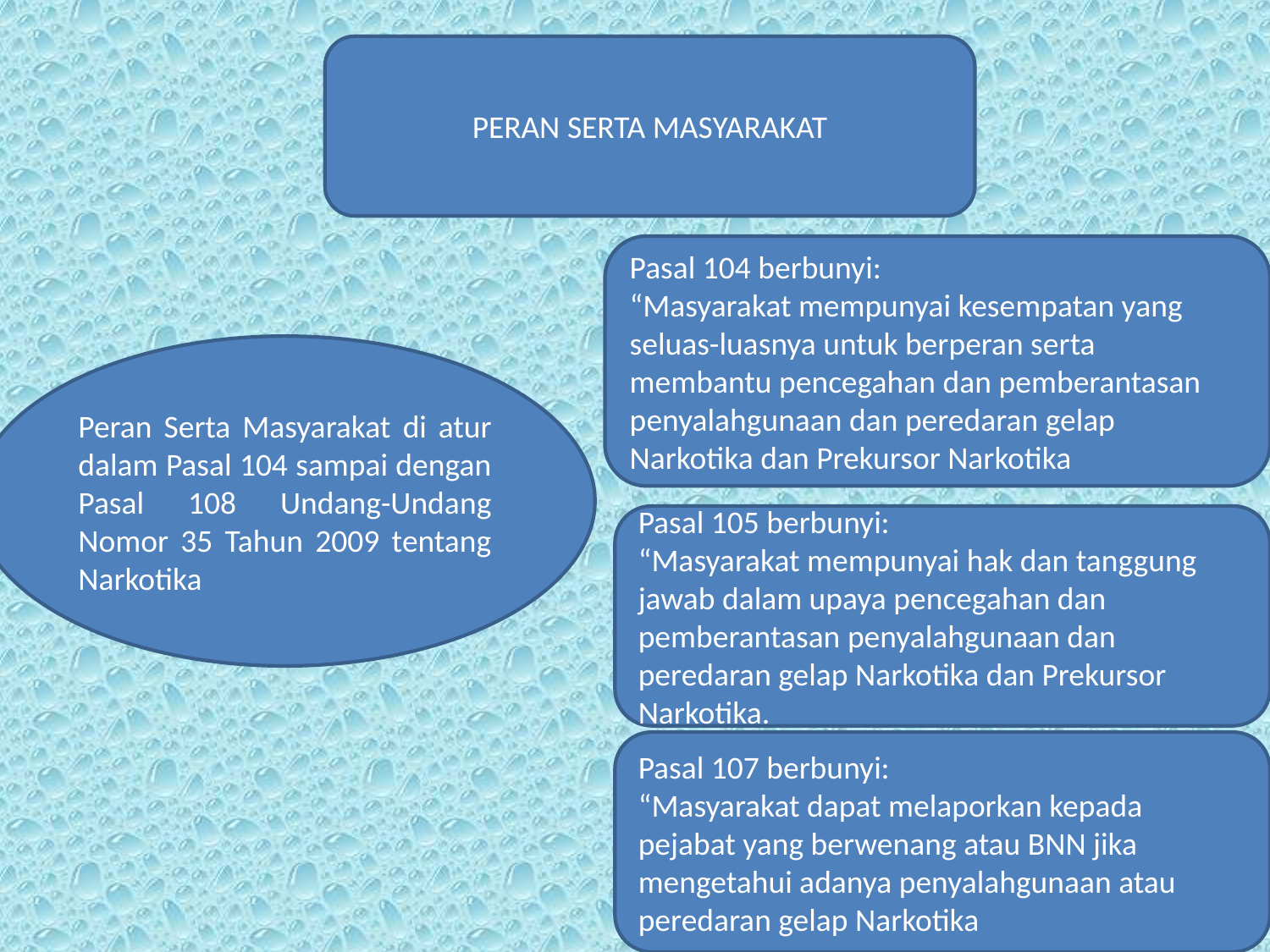

PERAN SERTA MASYARAKAT
Pasal 104 berbunyi:
“Masyarakat mempunyai kesempatan yang seluas-luasnya untuk berperan serta membantu pencegahan dan pemberantasan penyalahgunaan dan peredaran gelap Narkotika dan Prekursor Narkotika
Peran Serta Masyarakat di atur dalam Pasal 104 sampai dengan Pasal 108 Undang-Undang Nomor 35 Tahun 2009 tentang Narkotika
Pasal 105 berbunyi:
“Masyarakat mempunyai hak dan tanggung jawab dalam upaya pencegahan dan pemberantasan penyalahgunaan dan peredaran gelap Narkotika dan Prekursor Narkotika.
Pasal 107 berbunyi:
“Masyarakat dapat melaporkan kepada pejabat yang berwenang atau BNN jika mengetahui adanya penyalahgunaan atau peredaran gelap Narkotika